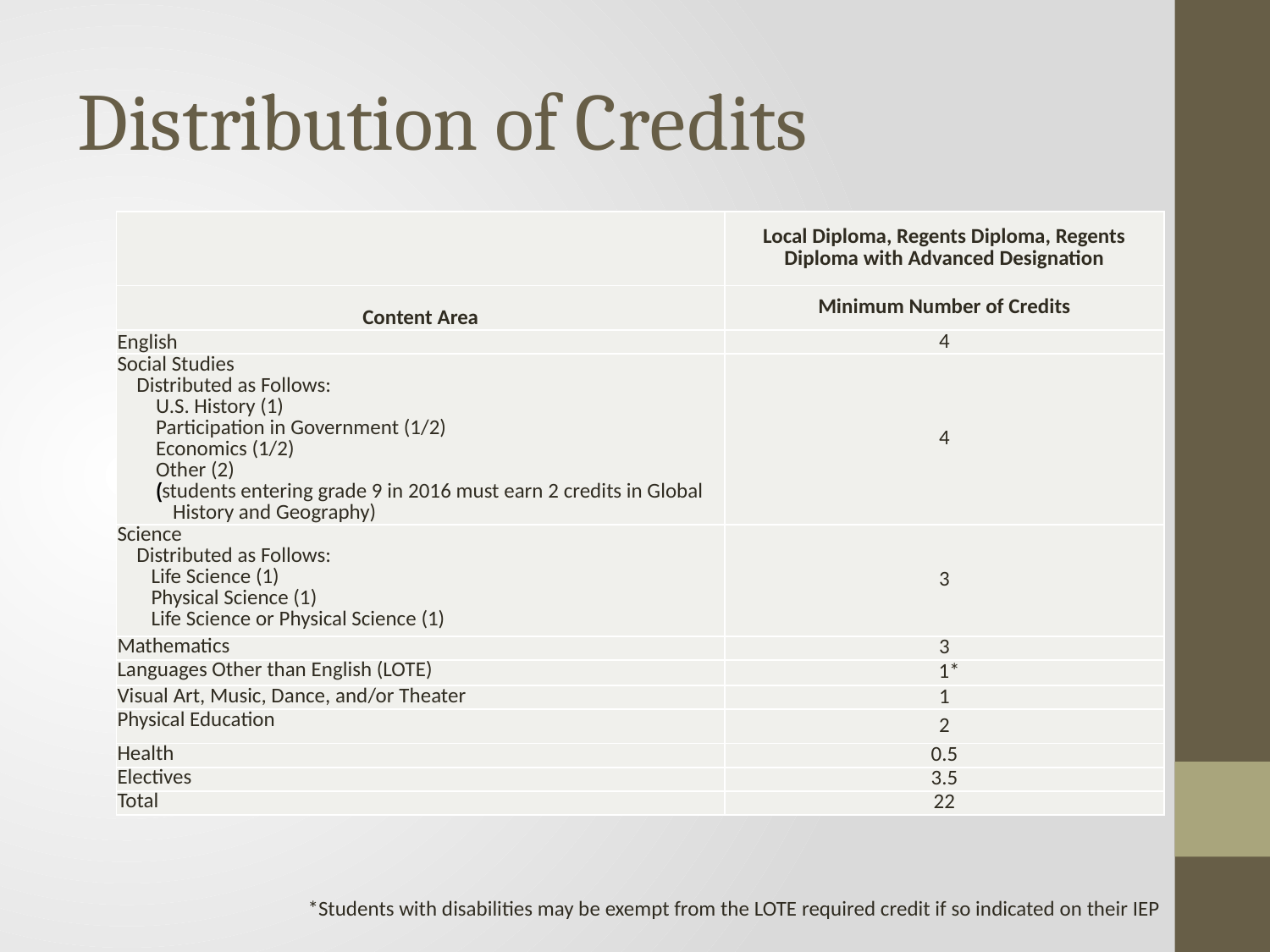

# Distribution of Credits
|  | Local Diploma, Regents Diploma, Regents Diploma with Advanced Designation |
| --- | --- |
| Content Area | Minimum Number of Credits |
| English | 4 |
| Social Studies Distributed as Follows: U.S. History (1) Participation in Government (1/2) Economics (1/2) Other (2) (students entering grade 9 in 2016 must earn 2 credits in Global History and Geography) | 4 |
| Science Distributed as Follows: Life Science (1) Physical Science (1) Life Science or Physical Science (1) | 3 |
| Mathematics | 3 |
| Languages Other than English (LOTE) | 1\* |
| Visual Art, Music, Dance, and/or Theater | 1 |
| Physical Education | 2 |
| Health | 0.5 |
| Electives | 3.5 |
| Total | 22 |
*Students with disabilities may be exempt from the LOTE required credit if so indicated on their IEP